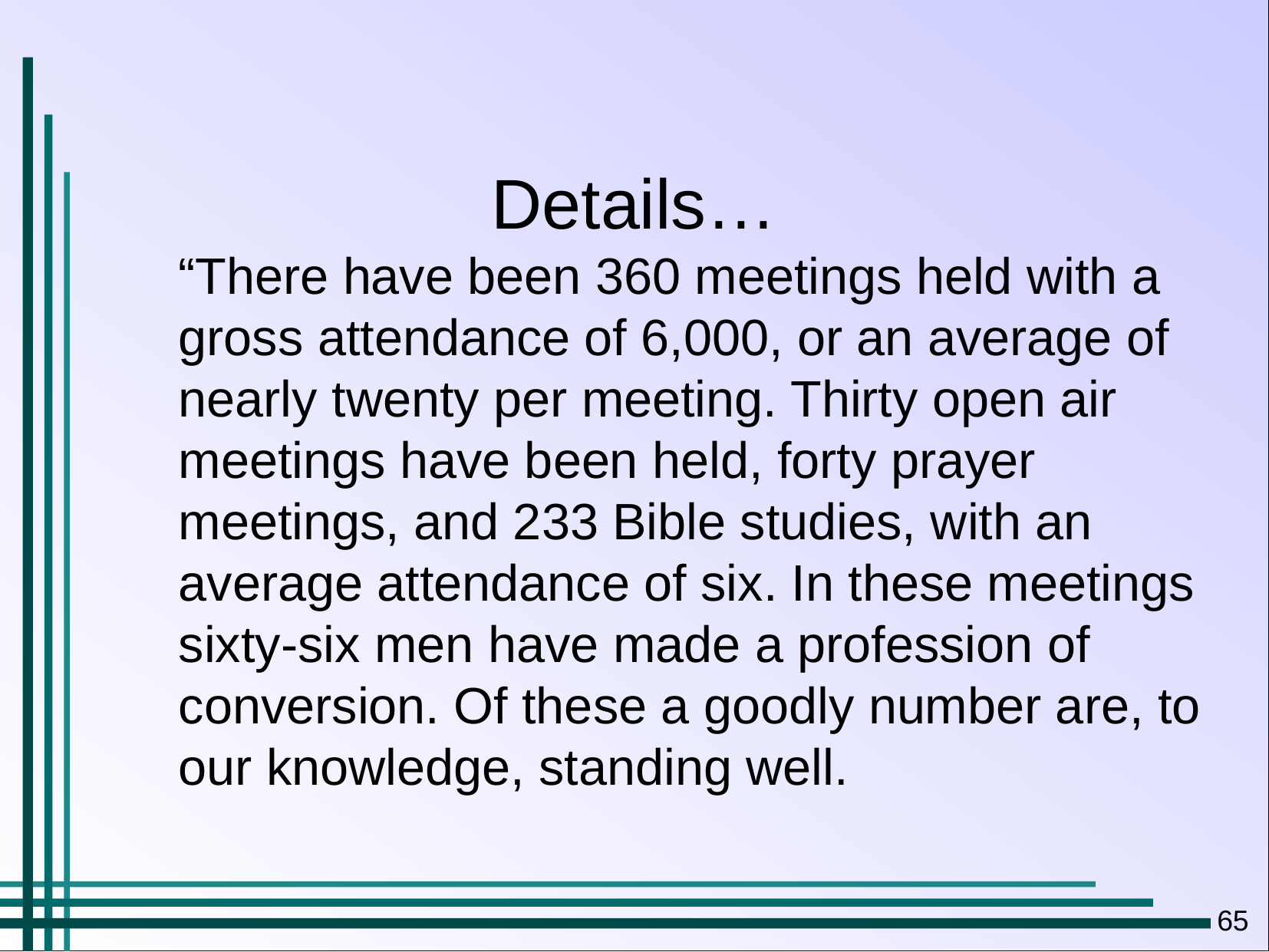

Details…
“There have been 360 meetings held with a gross attendance of 6,000, or an average of nearly twenty per meeting. Thirty open air meetings have been held, forty prayer meetings, and 233 Bible studies, with an average attendance of six. In these meetings sixty-six men have made a profession of conversion. Of these a goodly number are, to our knowledge, standing well.